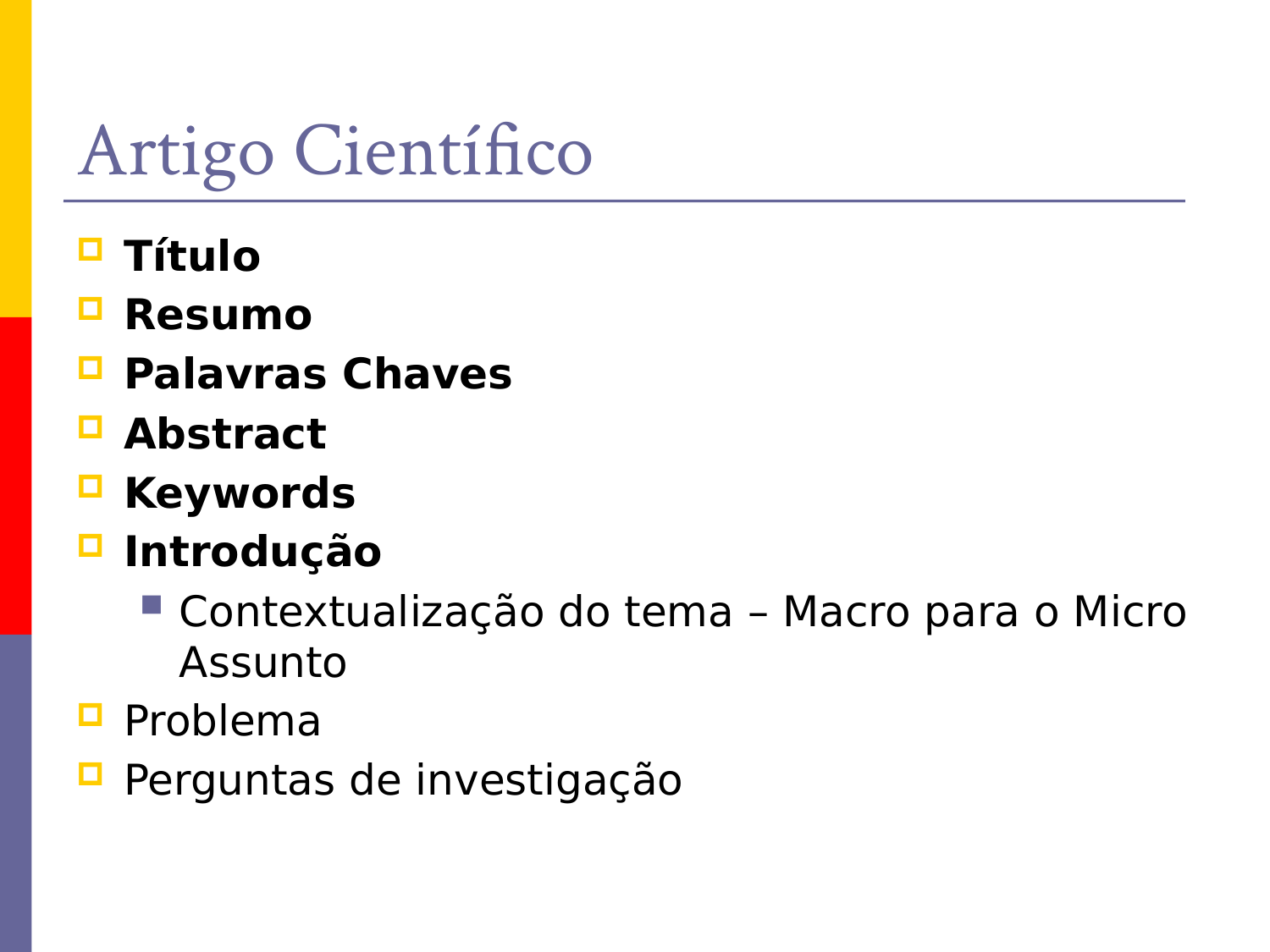

# Artigo Científico
Título
Resumo
Palavras Chaves
Abstract
Keywords
Introdução
Contextualização do tema – Macro para o Micro Assunto
Problema
Perguntas de investigação